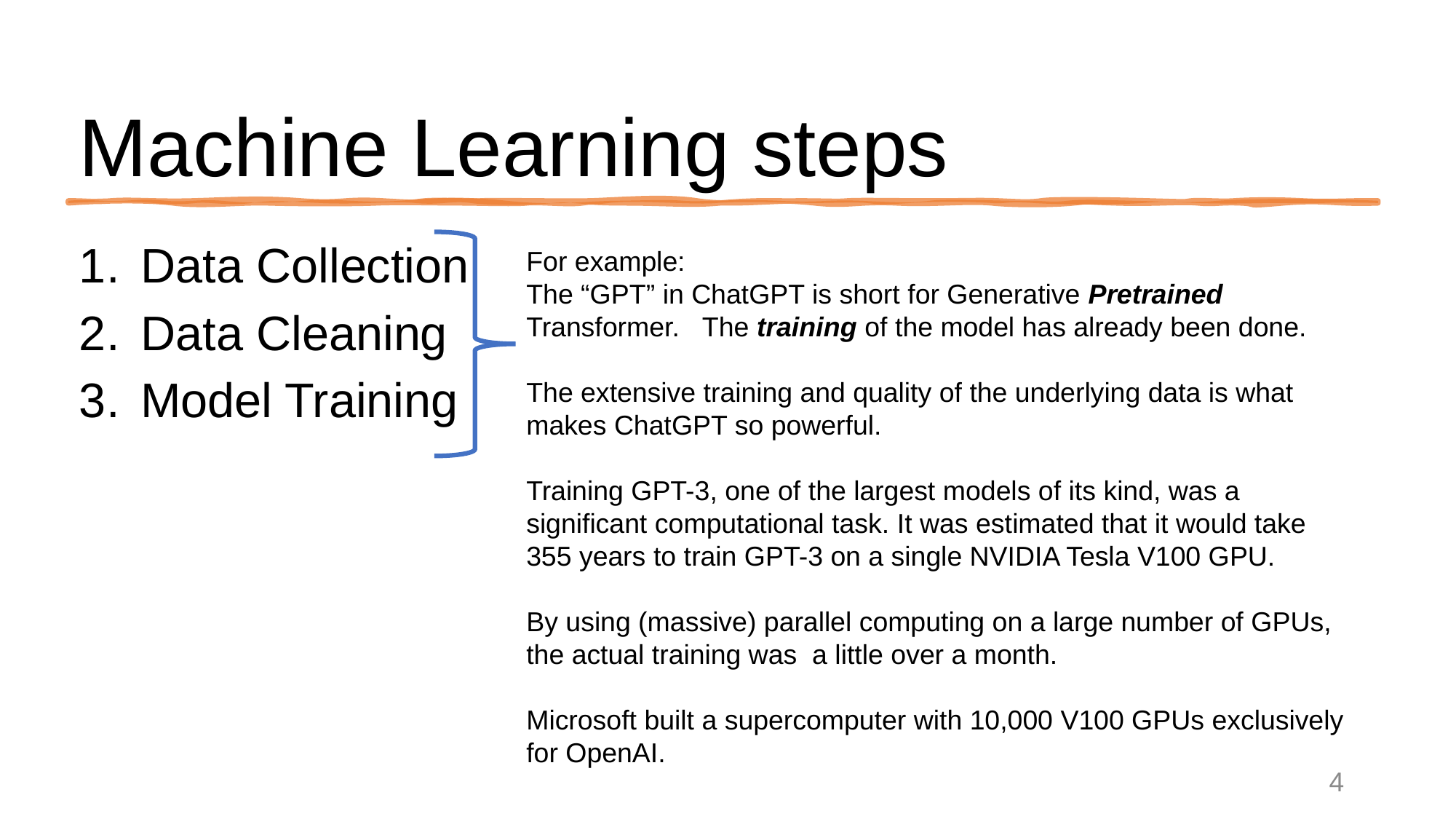

# Machine Learning steps

Data Collection
Data Cleaning
Model Training
For example:
The “GPT” in ChatGPT is short for Generative Pretrained Transformer.   The training of the model has already been done.

The extensive training and quality of the underlying data is what makes ChatGPT so powerful.

Training GPT-3, one of the largest models of its kind, was a significant computational task. It was estimated that it would take 355 years to train GPT-3 on a single NVIDIA Tesla V100 GPU.

By using (massive) parallel computing on a large number of GPUs, the actual training was  a little over a month.

Microsoft built a supercomputer with 10,000 V100 GPUs exclusively for OpenAI.
4